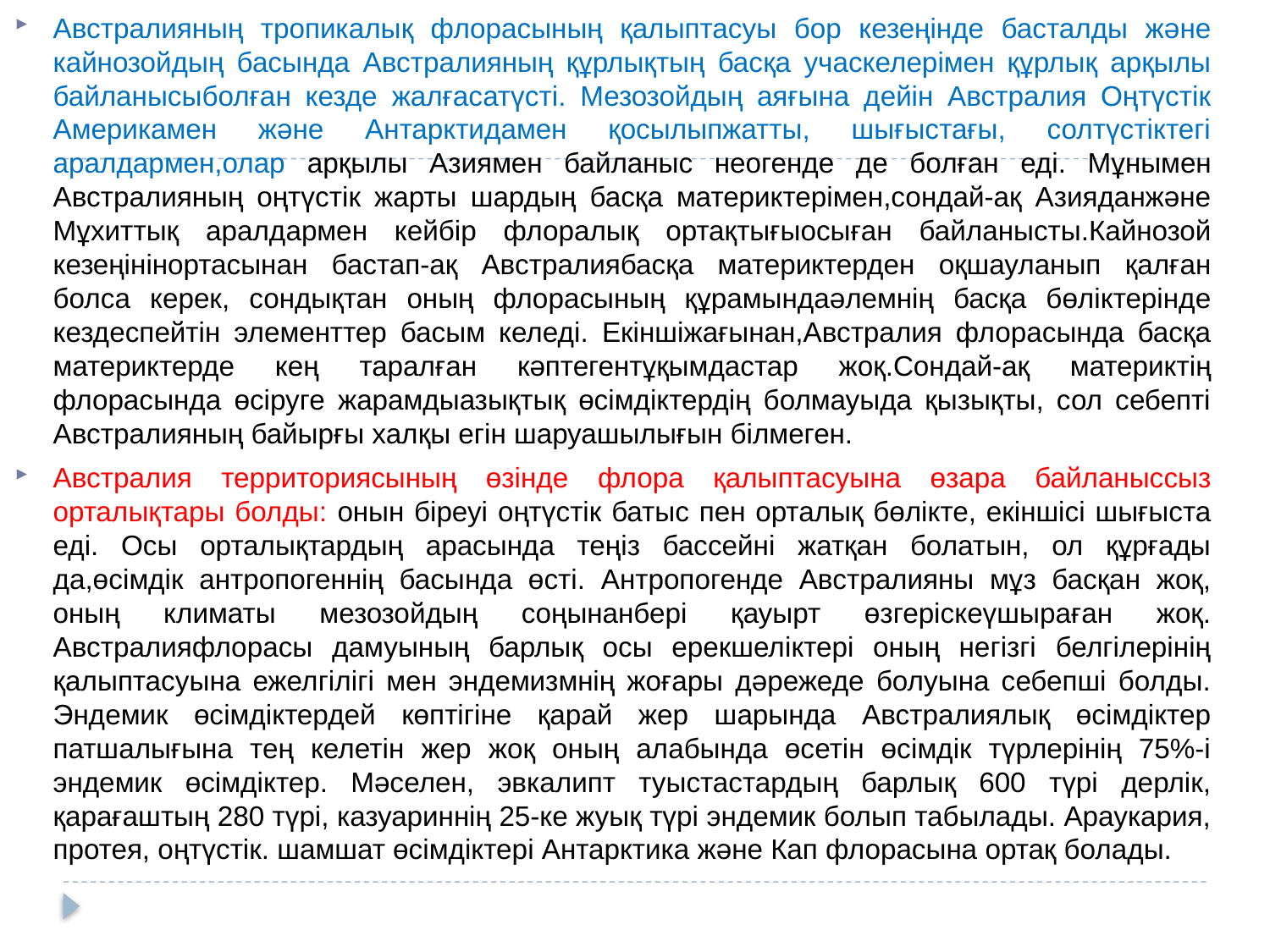

Австралияның тропикалық флорасының қалыптасуы бор кезеңінде басталды және кайнозойдың басында Австралияның құрлықтың басқа учаскелерімен құрлық арқылы байланысыболған кезде жалғасатүсті. Мезозойдың аяғына дейін Австралия Оңтүстік Америкамен және Антарктидамен қосылыпжатты, шығыстағы, солтүстіктегі аралдармен,олар арқылы Азиямен байланыс неогенде де болған еді. Мұнымен Австралияның оңтүстік жарты шардың басқа материктерімен,сондай-ақ Азияданжәне Мұхиттық аралдармен кейбір флоралық ортақтығыосыған байланысты.Кайнозой кезеңінінортасынан бастап-ақ Австралиябасқа материктерден оқшауланып қалған болса керек, сондықтан оның флорасының құрамындаәлемнің басқа бөліктерінде кездеспейтін элементтер басым келеді. Екіншіжағынан,Австралия флорасында басқа материктерде кең таралған кәптегентұқымдастар жоқ.Сондай-ақ материктің флорасында өсіруге жарамдыазықтық өсімдіктердің болмауыда қызықты, сол себепті Австралияның байырғы халқы егін шаруашылығын білмеген.
Австралия территориясының өзінде флора қалыптасуына өзара байланыссыз орталықтары болды: онын біреуі оңтүстік батыс пен орталық бөлікте, екіншісі шығыста еді. Осы орталықтардың арасында теңіз бассейні жатқан болатын, ол құрғады да,өсімдік антропогеннің басында өсті. Антропогенде Австралияны мұз басқан жоқ, оның климаты мезозойдың соңынанбері қауырт өзгеріскеүшыраған жоқ. Австралияфлорасы дамуының барлық осы ерекшеліктері оның негізгі белгілерінің қалыптасуына ежелгілігі мен эндемизмнің жоғары дәрежеде болуына себепші болды. Эндемик өсімдіктердей көптігіне қарай жер шарында Австралиялық өсімдіктер патшалығына тең келетін жер жоқ оның алабында өсетін өсімдік түрлерінің 75%-і эндемик өсімдіктер. Мәселен, эвкалипт туыстастардың барлық 600 түрі дерлік, қарағаштың 280 түрі, казуариннің 25-ке жуық түрі эндемик болып табылады. Араукария, протея, оңтүстік. шамшат өсімдіктері Антарктика және Кап флорасына ортақ болады.

#